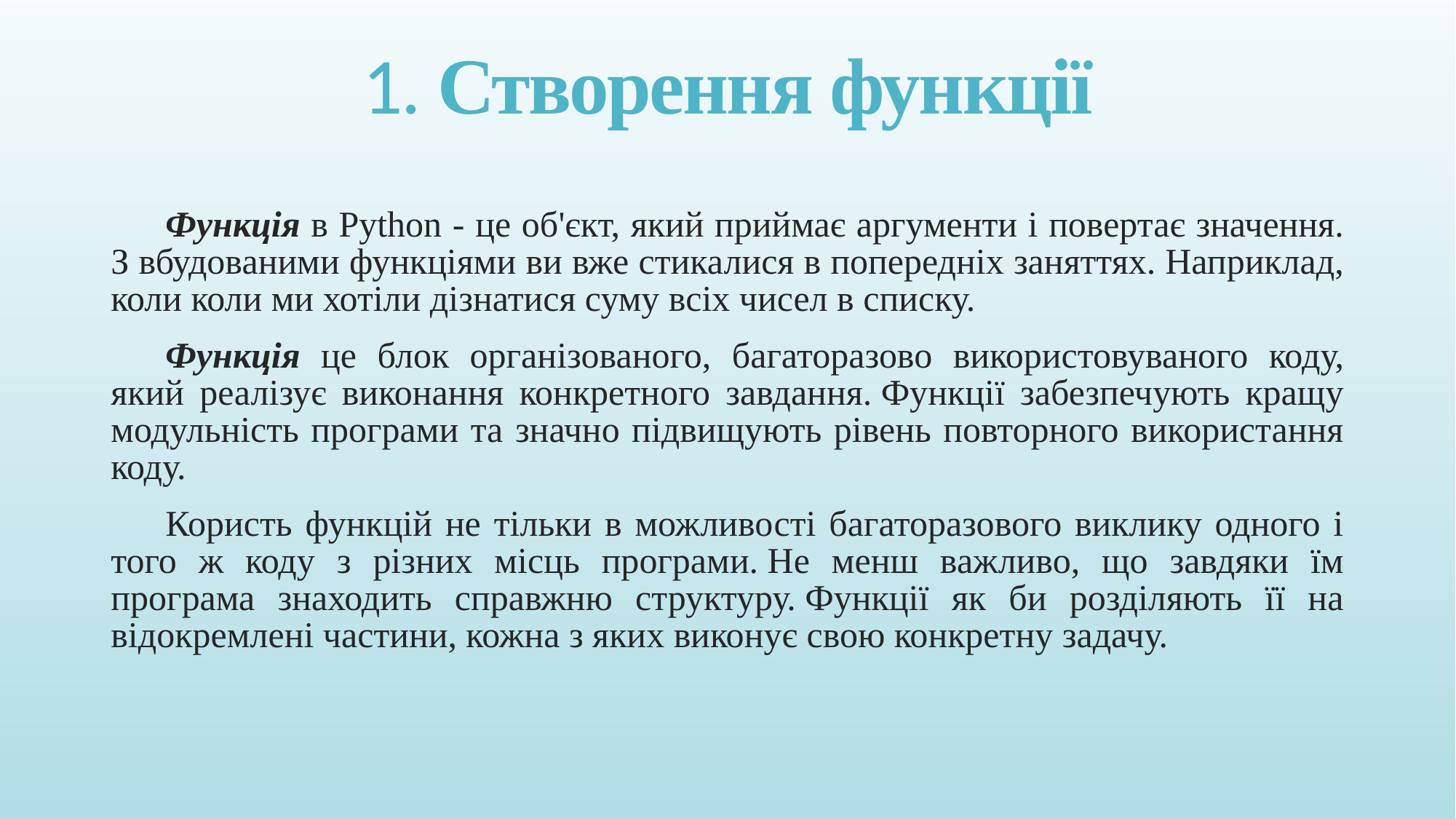

# 1. Створення функції
Функція в Python - це об'єкт, який приймає аргументи і повертає значення. З вбудованими функціями ви вже стикалися в попередніх заняттях. Наприклад, коли коли ми хотіли дізнатися суму всіх чисел в списку.
Функція це блок організованого, багаторазово використовуваного коду, який реалізує виконання конкретного завдання. Функції забезпечують кращу модульність програми та значно підвищують рівень повторного використання коду.
Користь функцій не тільки в можливості багаторазового виклику одного і того ж коду з різних місць програми. Не менш важливо, що завдяки їм програма знаходить справжню структуру. Функції як би розділяють її на відокремлені частини, кожна з яких виконує свою конкретну задачу.